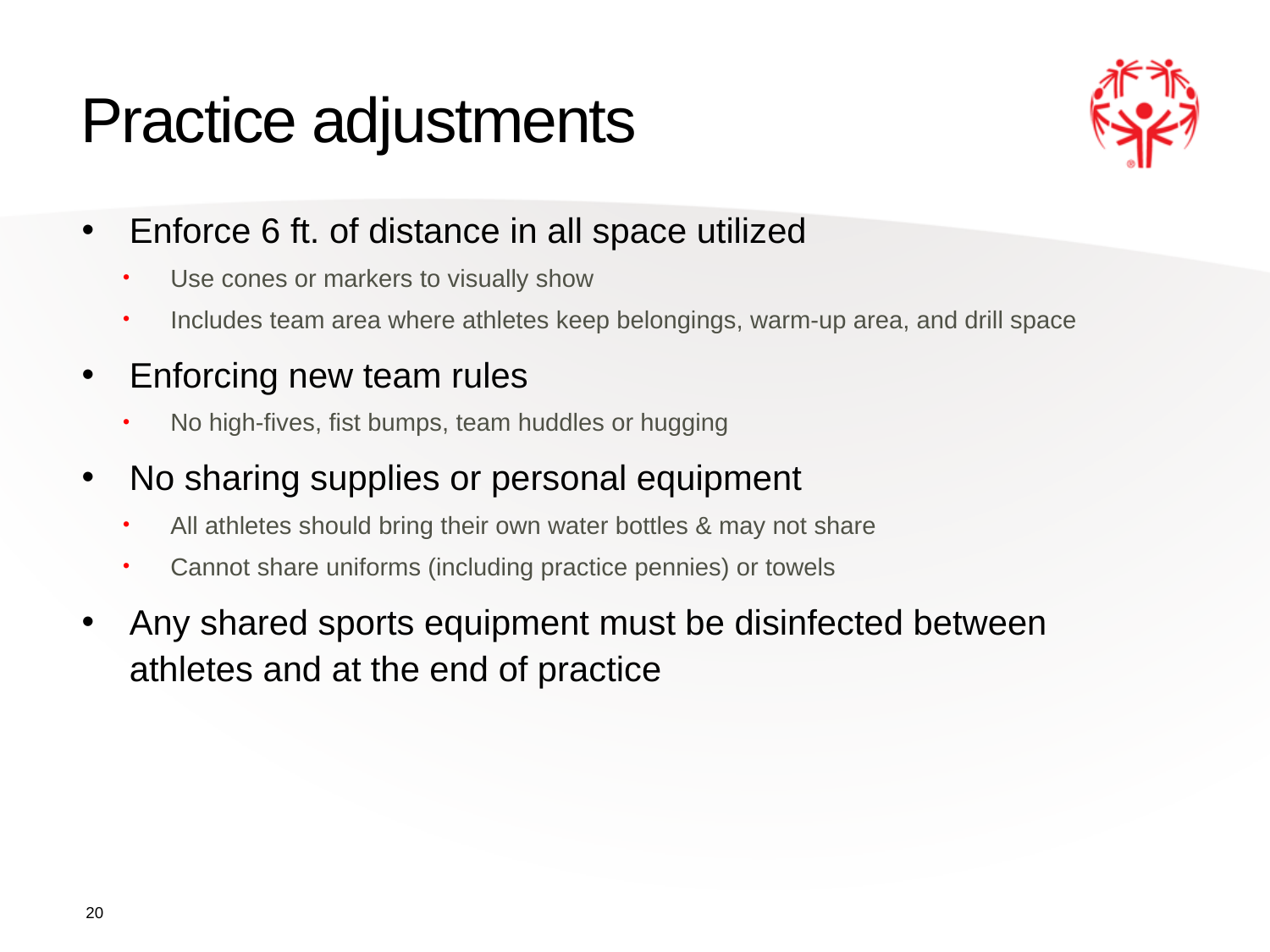

# Practice adjustments
Enforce 6 ft. of distance in all space utilized
Use cones or markers to visually show
Includes team area where athletes keep belongings, warm-up area, and drill space
Enforcing new team rules
No high-fives, fist bumps, team huddles or hugging
No sharing supplies or personal equipment
All athletes should bring their own water bottles & may not share
Cannot share uniforms (including practice pennies) or towels
Any shared sports equipment must be disinfected between athletes and at the end of practice

20